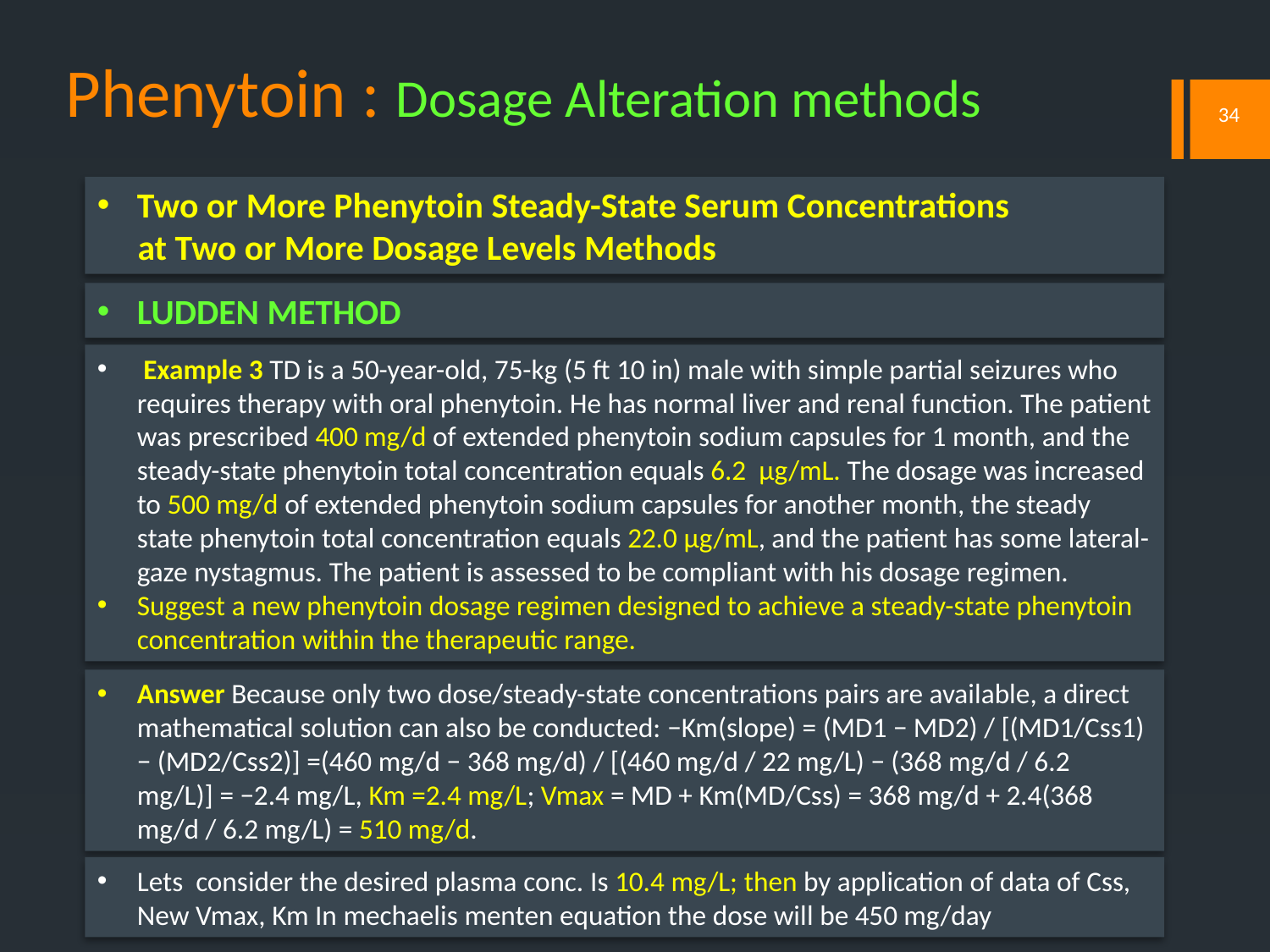

# Phenytoin : Dosage Alteration methods
34
Two or More Phenytoin Steady-State Serum Concentrations
     at Two or More Dosage Levels Methods
LUDDEN METHOD
 Example 3 TD is a 50-year-old, 75-kg (5 ft 10 in) male with simple partial seizures who requires therapy with oral phenytoin. He has normal liver and renal function. The patient was prescribed 400 mg/d of extended phenytoin sodium capsules for 1 month, and the steady-state phenytoin total concentration equals 6.2  μg/mL. The dosage was increased to 500 mg/d of extended phenytoin sodium capsules for another month, the steady state phenytoin total concentration equals 22.0 μg/mL, and the patient has some lateral-gaze nystagmus. The patient is assessed to be compliant with his dosage regimen.
Suggest a new phenytoin dosage regimen designed to achieve a steady-state phenytoin concentration within the therapeutic range.
Answer Because only two dose/steady-state concentrations pairs are available, a direct mathematical solution can also be conducted: −Km(slope) = (MD1 − MD2) / [(MD1/Css1) − (MD2/Css2)] =(460 mg/d − 368 mg/d) / [(460 mg/d / 22 mg/L) − (368 mg/d / 6.2 mg/L)] = −2.4 mg/L, Km =2.4 mg/L; Vmax = MD + Km(MD/Css) = 368 mg/d + 2.4(368 mg/d / 6.2 mg/L) = 510 mg/d.
Lets  consider the desired plasma conc. Is 10.4 mg/L; then by application of data of Css, New Vmax, Km In mechaelis menten equation the dose will be 450 mg/day